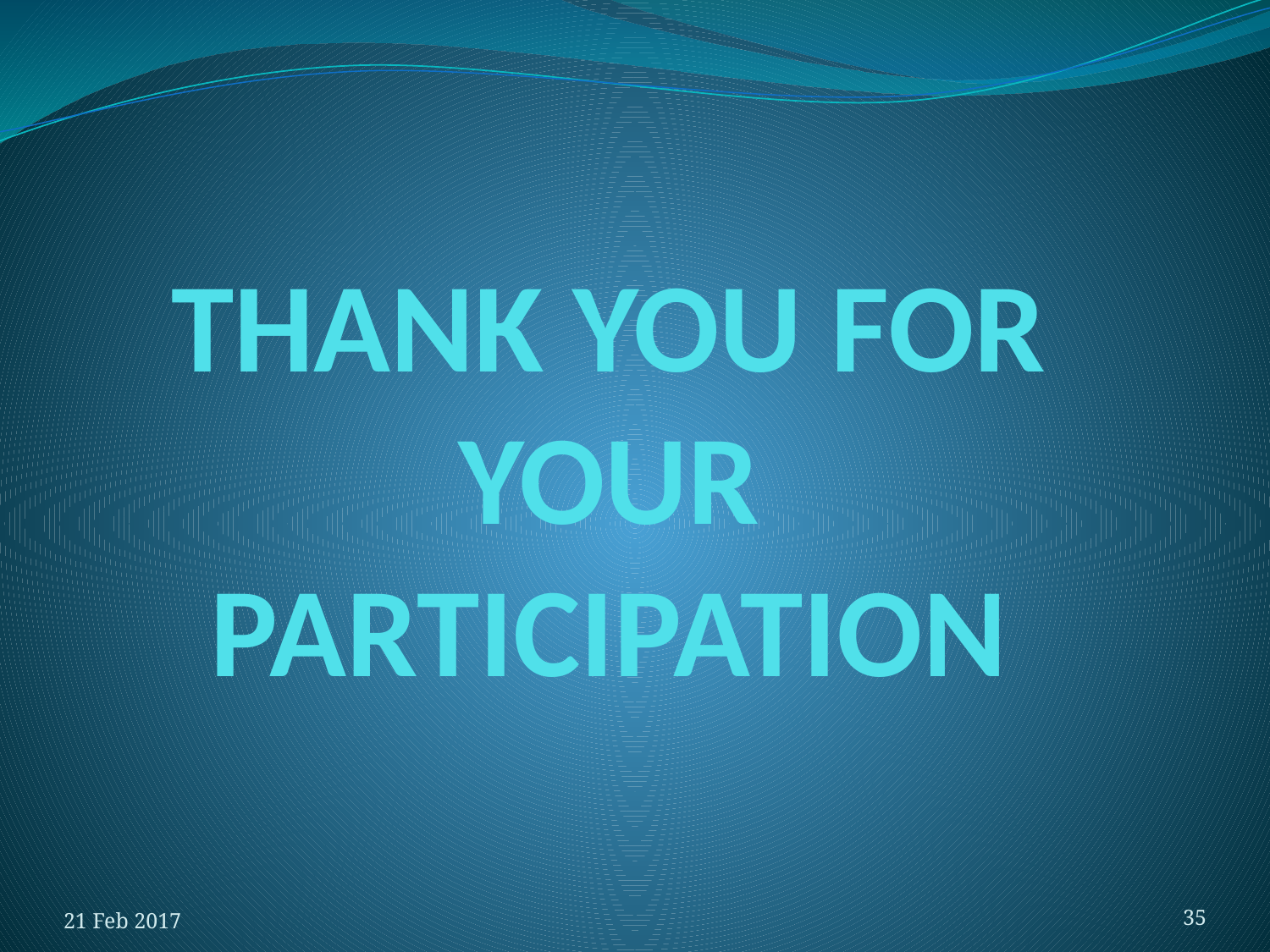

# THANK YOU FOR YOUR PARTICIPATION
21 Feb 2017
35